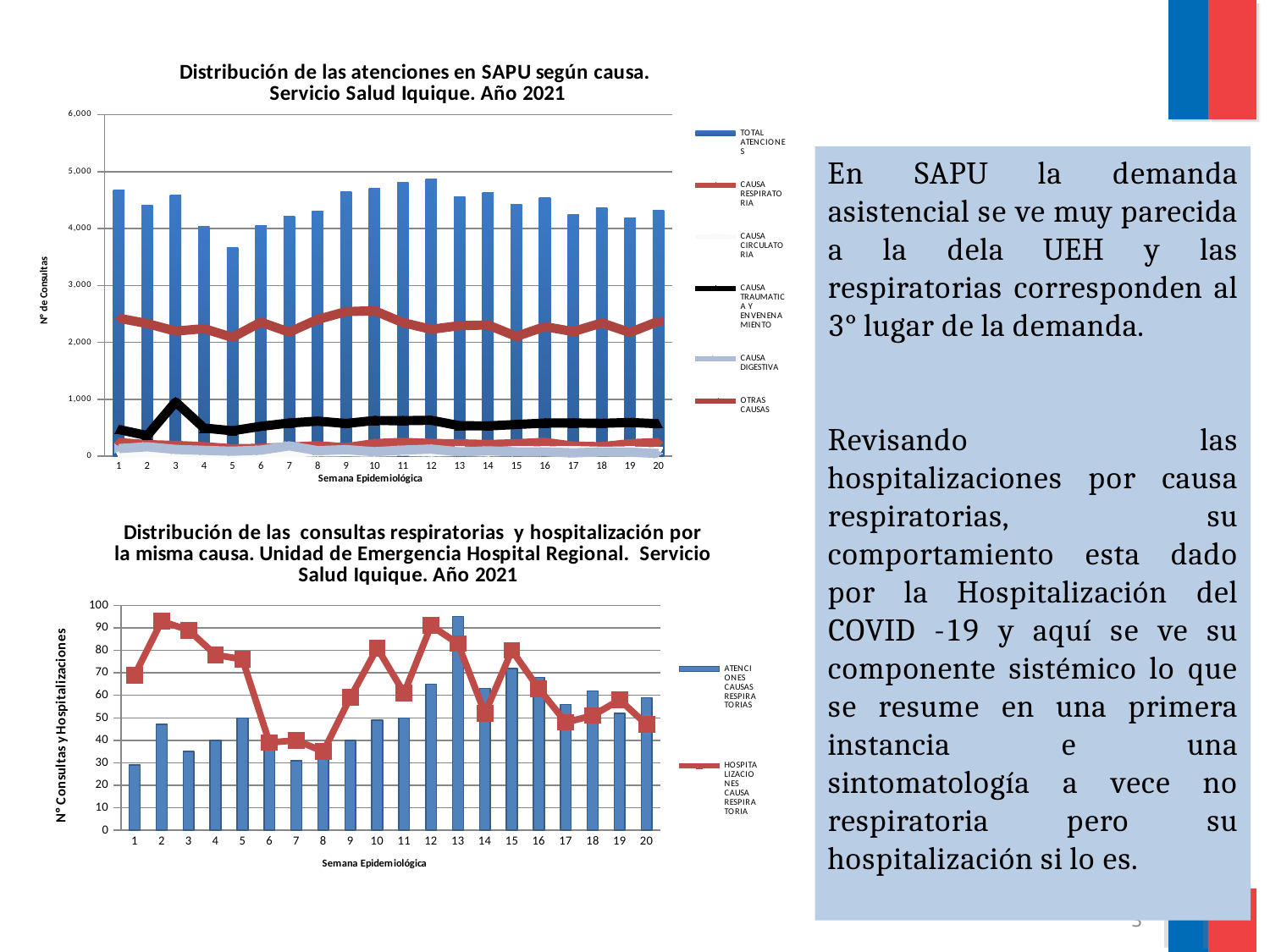

#

### Chart: Distribución de las atenciones en SAPU según causa.
 Servicio Salud Iquique. Año 2021

| Category | TOTAL ATENCIONES  | CAUSA RESPIRATORIA | CAUSA CIRCULATORIA | CAUSA TRAUMATICA Y ENVENENAMIENTO | CAUSA DIGESTIVA | OTRAS CAUSAS |
|---|---|---|---|---|---|---|
En SAPU la demanda asistencial se ve muy parecida a la dela UEH y las respiratorias corresponden al 3° lugar de la demanda.

Revisando las hospitalizaciones por causa respiratorias, su comportamiento esta dado por la Hospitalización del COVID -19 y aquí se ve su componente sistémico lo que se resume en una primera instancia e una sintomatología a vece no respiratoria pero su hospitalización si lo es.

### Chart: Distribución de las  consultas respiratorias  y hospitalización por la misma causa. Unidad de Emergencia Hospital Regional.  Servicio Salud Iquique. Año 2021

| Category | ATENCIONES CAUSAS RESPIRATORIAS | HOSPITALIZACIONES CAUSA RESPIRATORIA |
|---|---|---|
3